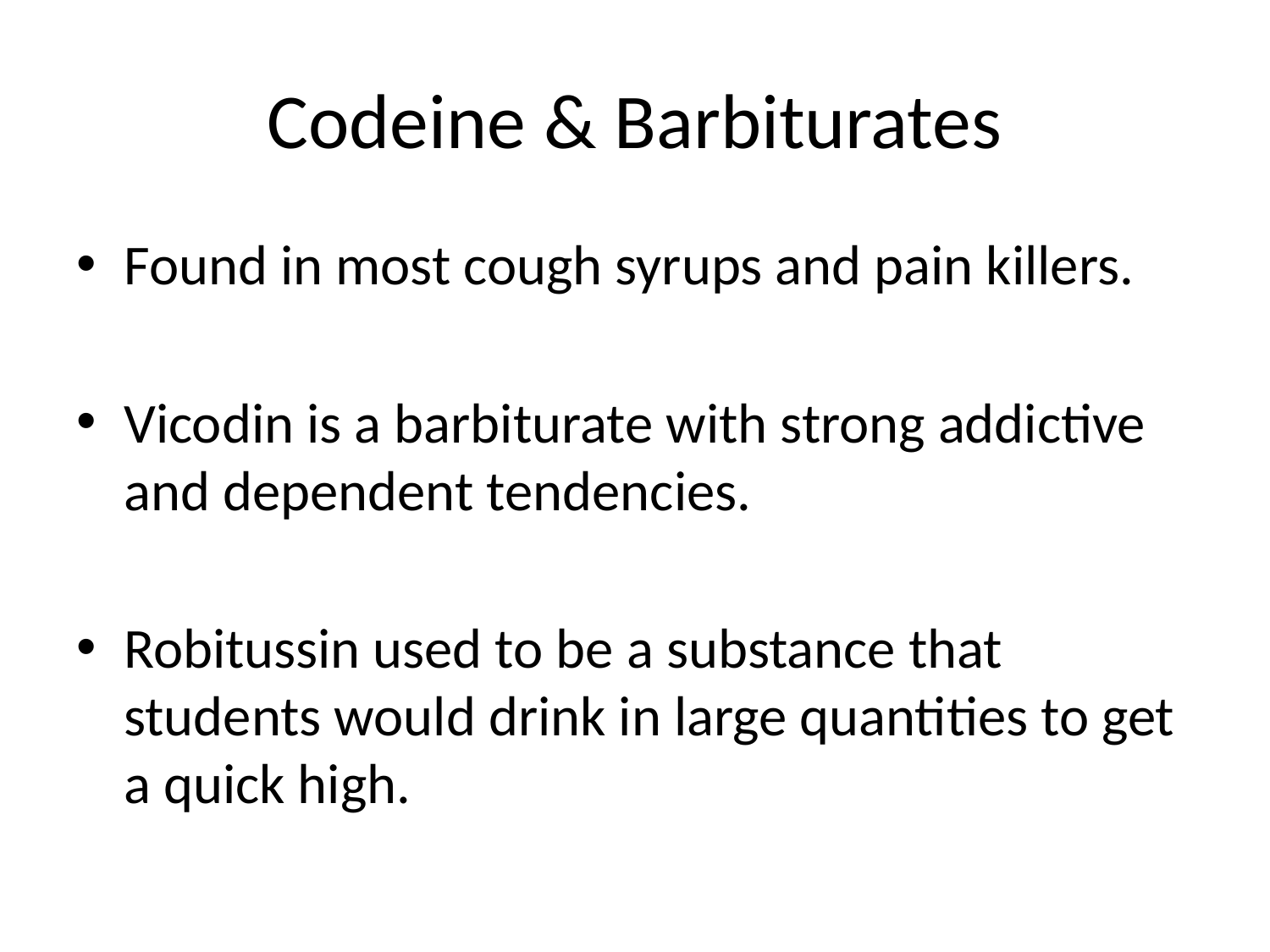

# Codeine & Barbiturates
Found in most cough syrups and pain killers.

Vicodin is a barbiturate with strong addictive and dependent tendencies.

Robitussin used to be a substance that students would drink in large quantities to get a quick high.